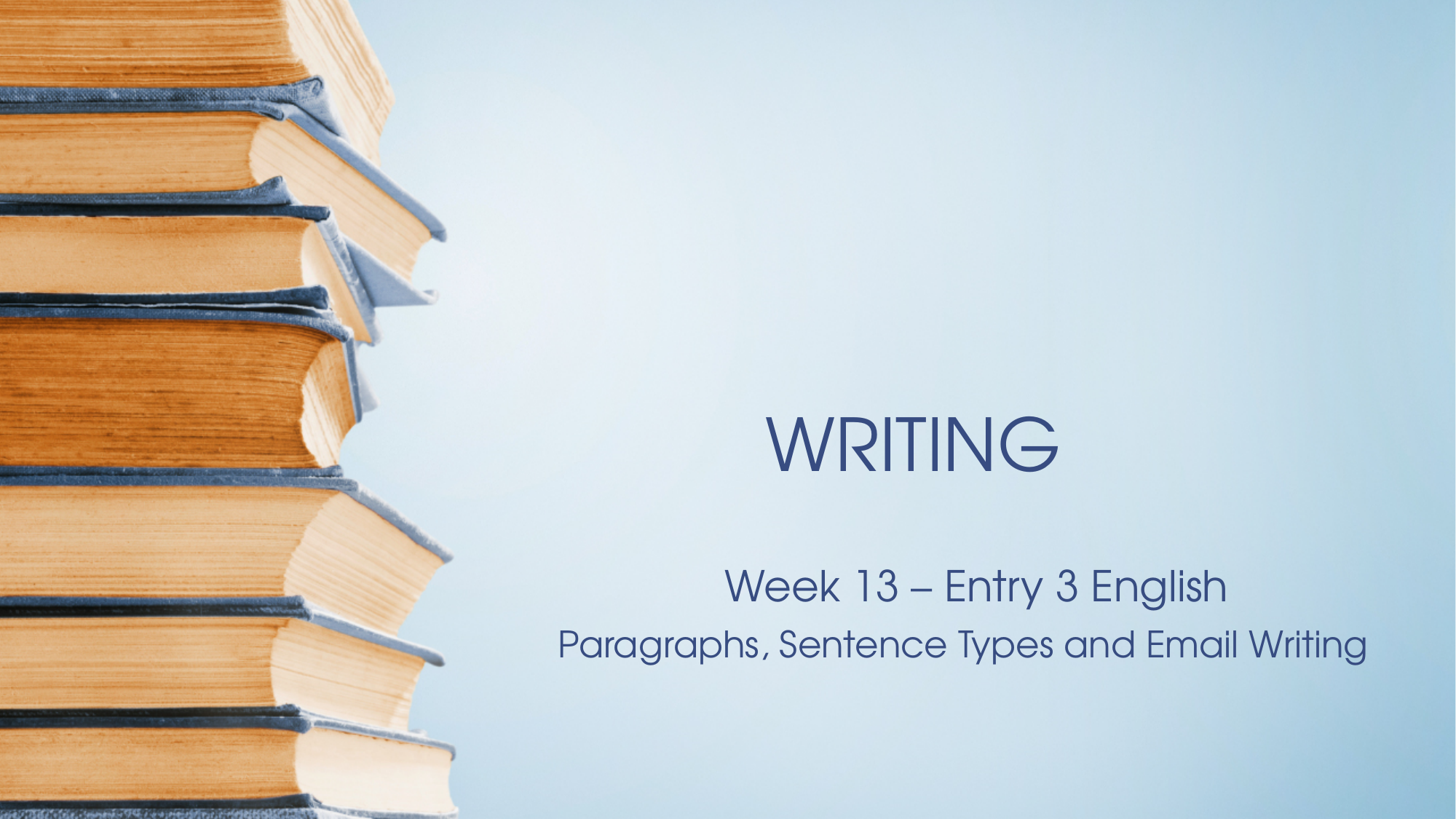

Writing
Week 13 – Entry 3 English
Paragraphs, Sentence Types and Email Writing